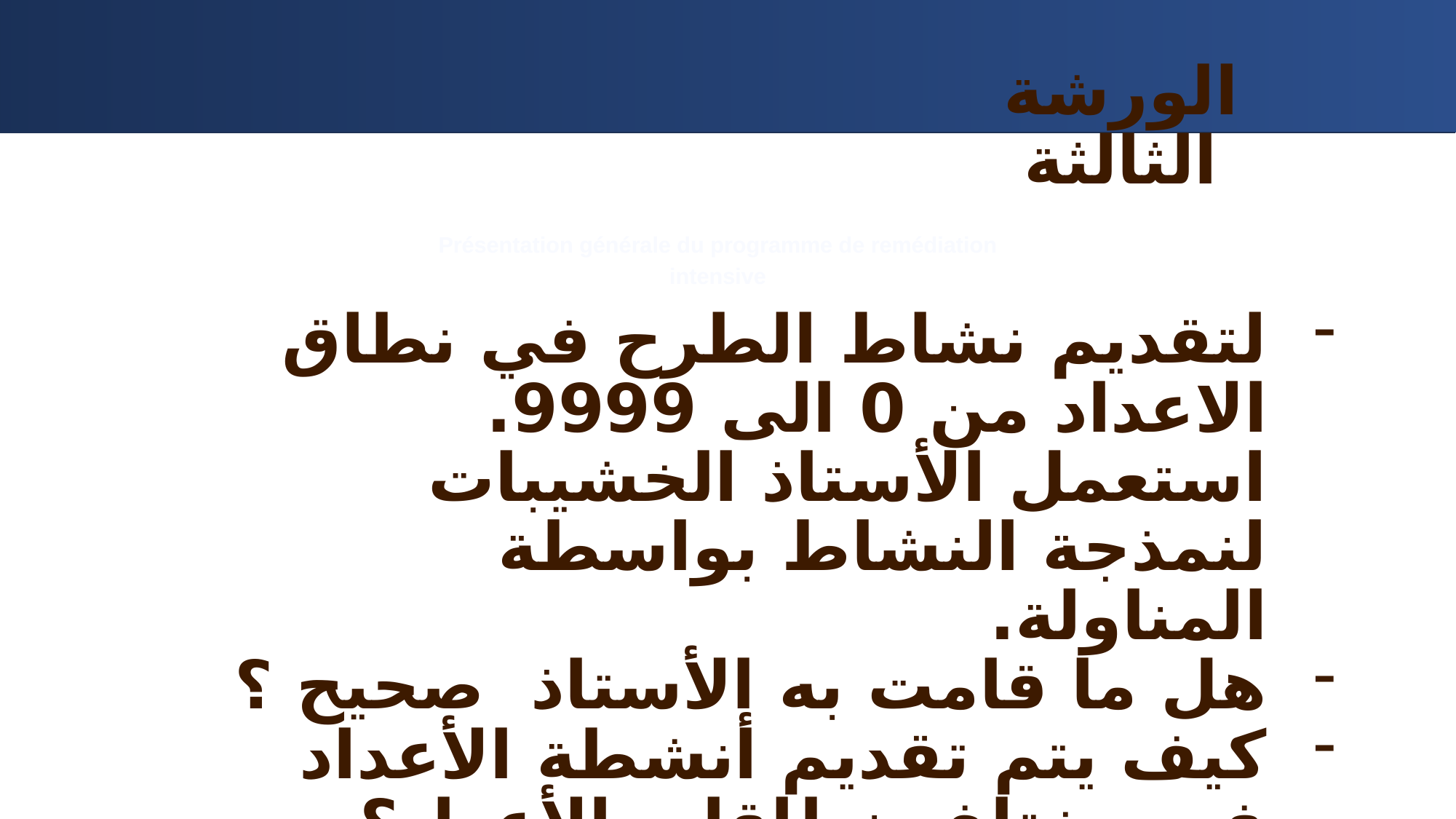

الورشة الثالثة

Présentation générale du programme de remédiation intensive
لتقديم نشاط الطرح في نطاق الاعداد من 0 الى 9999. استعمل الأستاذ الخشيبات لنمذجة النشاط بواسطة المناولة.
هل ما قامت به الأستاذ  صحيح ؟
كيف يتم تقديم أنشطة الأعداد في مختلف نطاقات الأعداد؟